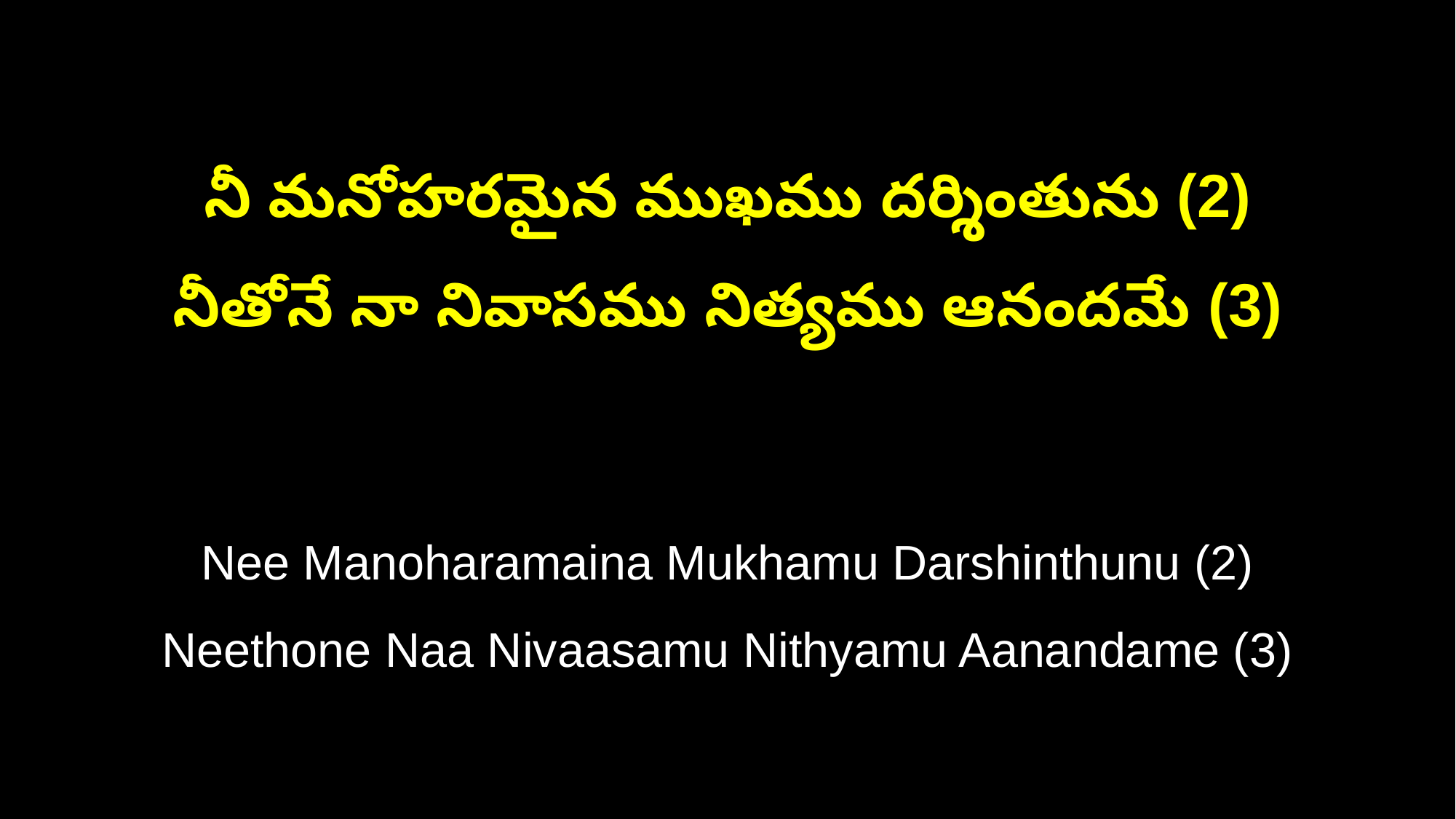

నీ మనోహరమైన ముఖము దర్శింతును (2)
నీతోనే నా నివాసము నిత్యము ఆనందమే (3)
Nee Manoharamaina Mukhamu Darshinthunu (2)
Neethone Naa Nivaasamu Nithyamu Aanandame (3)